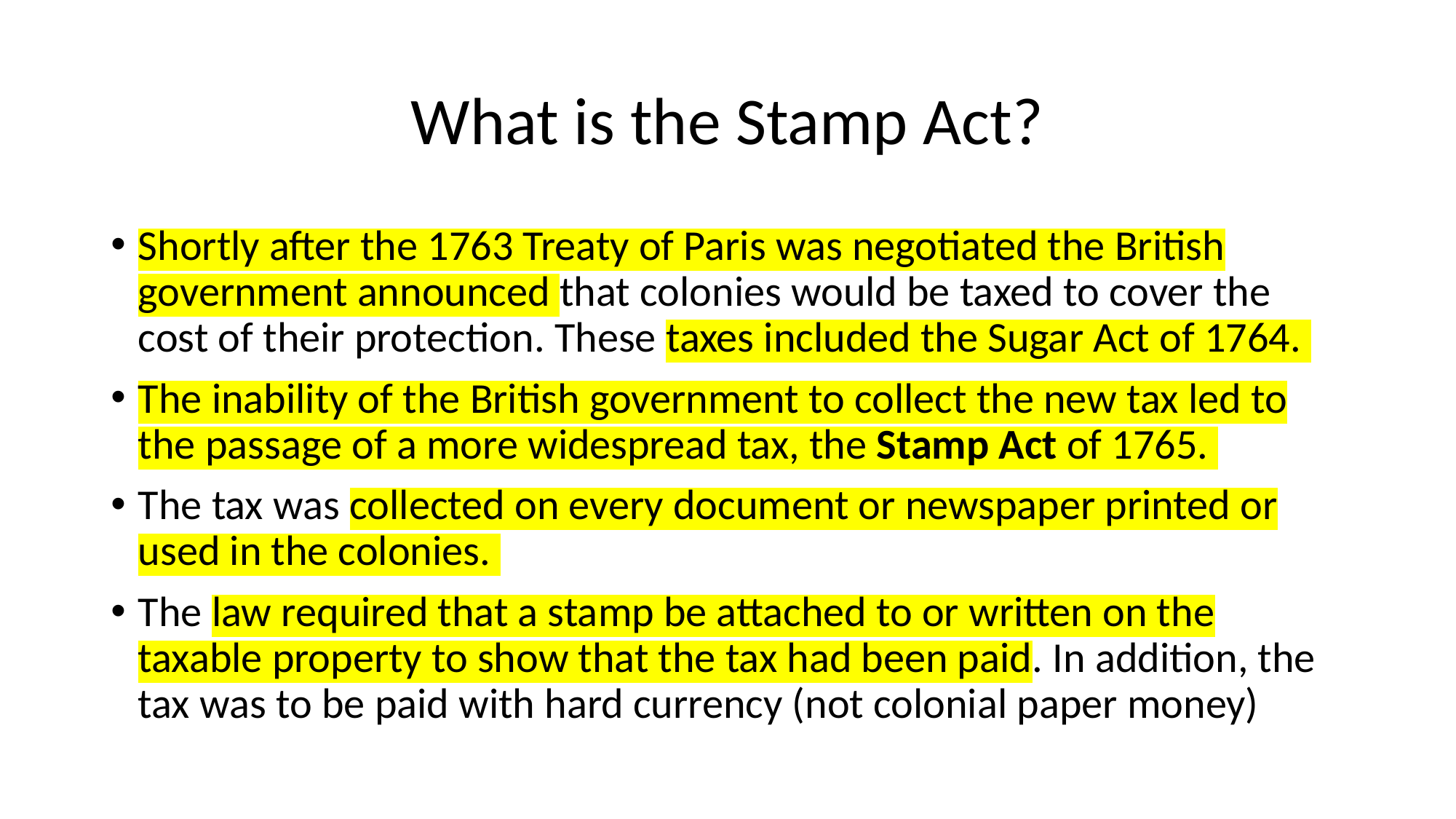

# What is the Stamp Act?
Shortly after the 1763 Treaty of Paris was negotiated the British government announced that colonies would be taxed to cover the cost of their protection. These taxes included the Sugar Act of 1764.
The inability of the British government to collect the new tax led to the passage of a more widespread tax, the Stamp Act of 1765.
The tax was collected on every document or newspaper printed or used in the colonies.
The law required that a stamp be attached to or written on the taxable property to show that the tax had been paid. In addition, the tax was to be paid with hard currency (not colonial paper money)